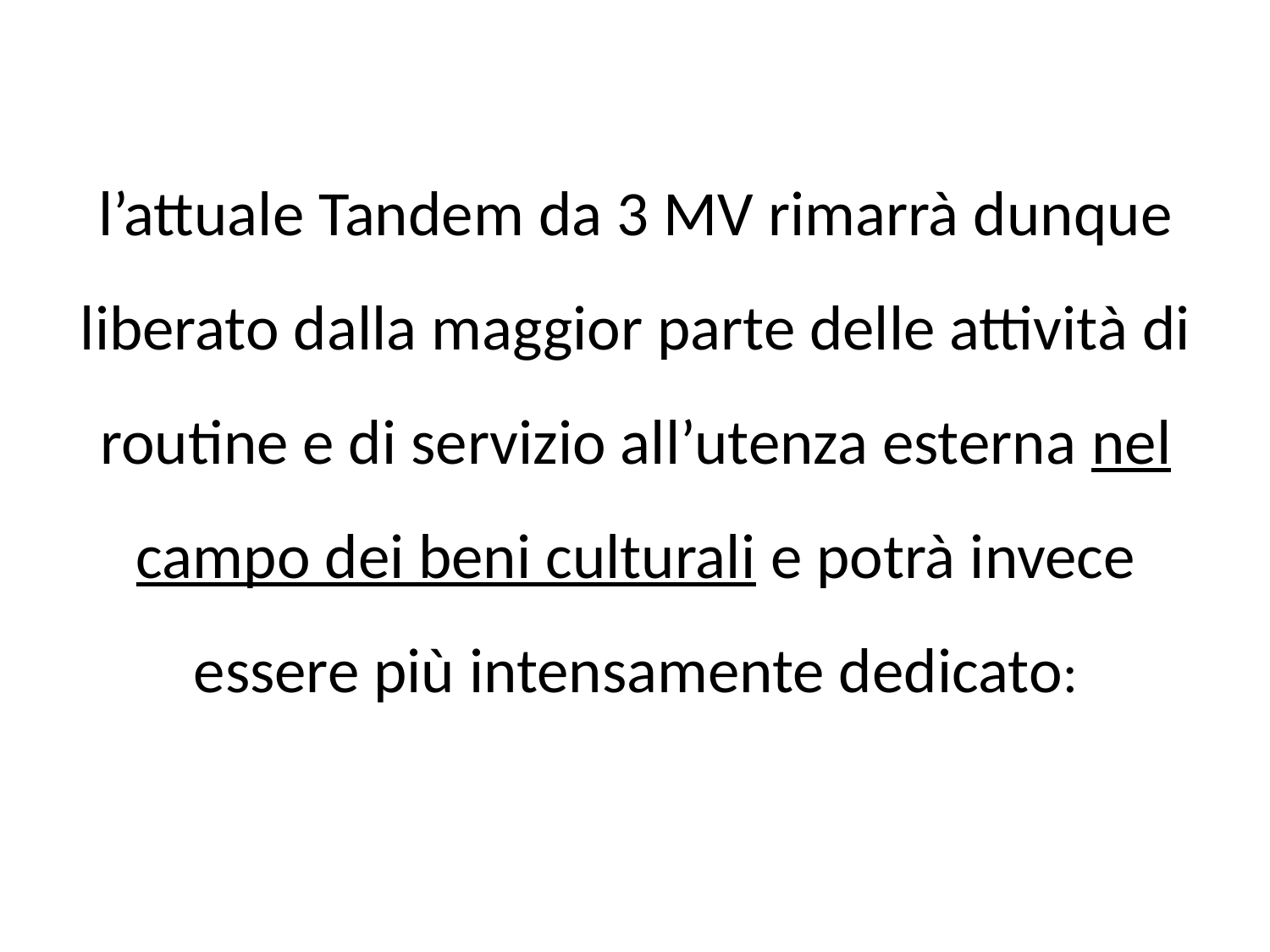

l’attuale Tandem da 3 MV rimarrà dunque liberato dalla maggior parte delle attività di routine e di servizio all’utenza esterna nel campo dei beni culturali e potrà invece essere più intensamente dedicato: